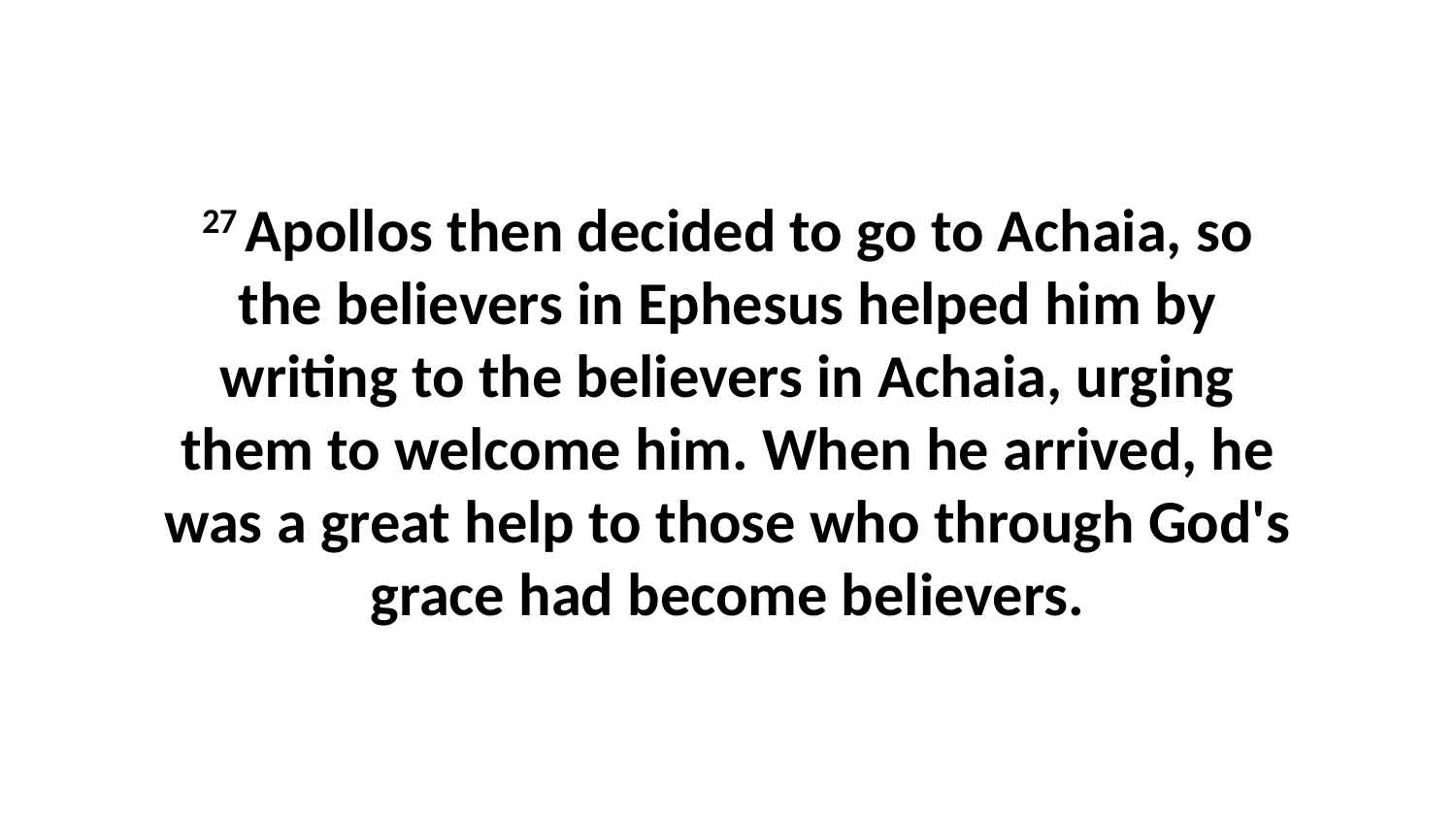

27 Apollos then decided to go to Achaia, so the believers in Ephesus helped him by writing to the believers in Achaia, urging them to welcome him. When he arrived, he was a great help to those who through God's grace had become believers.